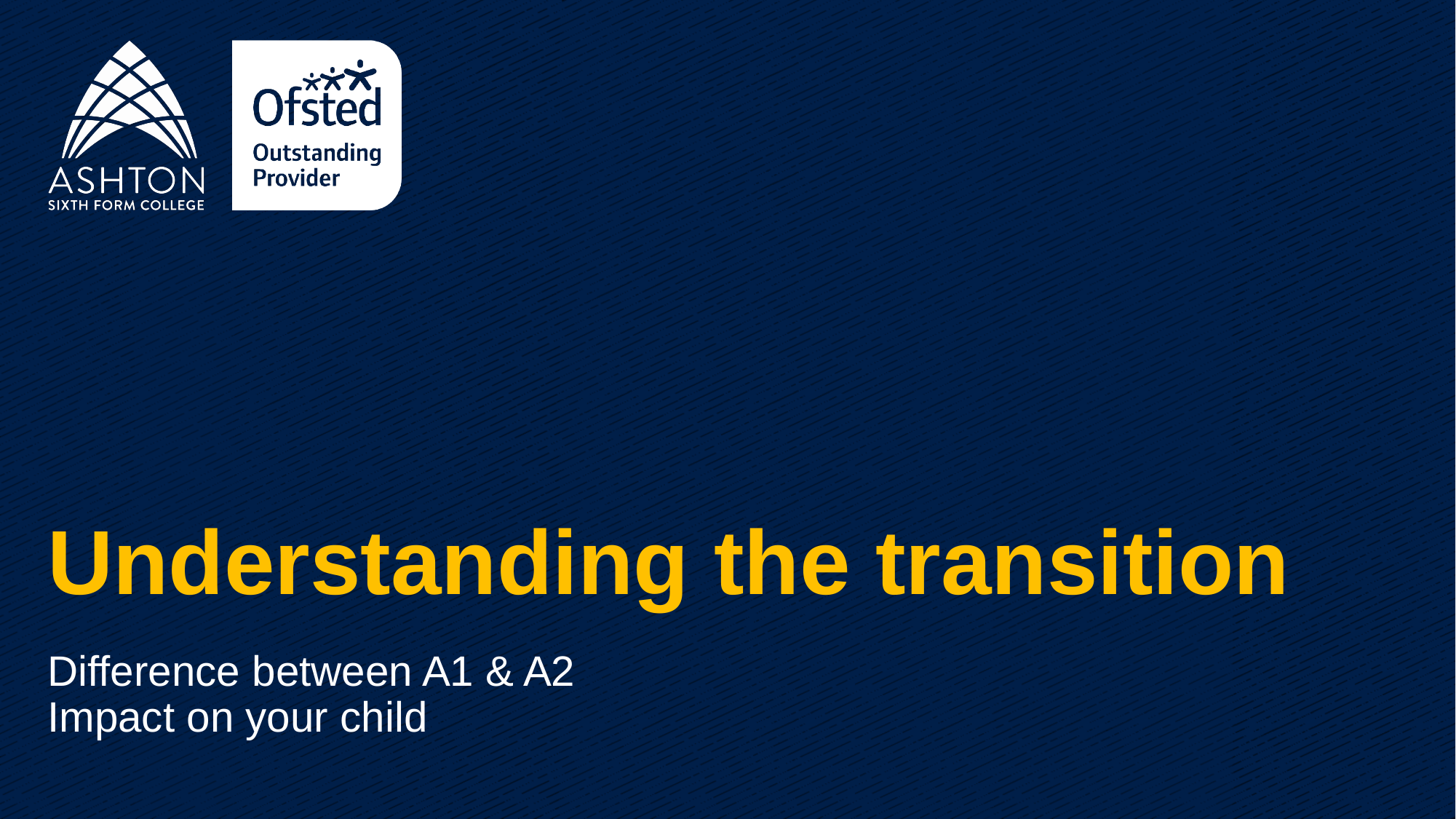

# Understanding the transition
Difference between A1 & A2
Impact on your child